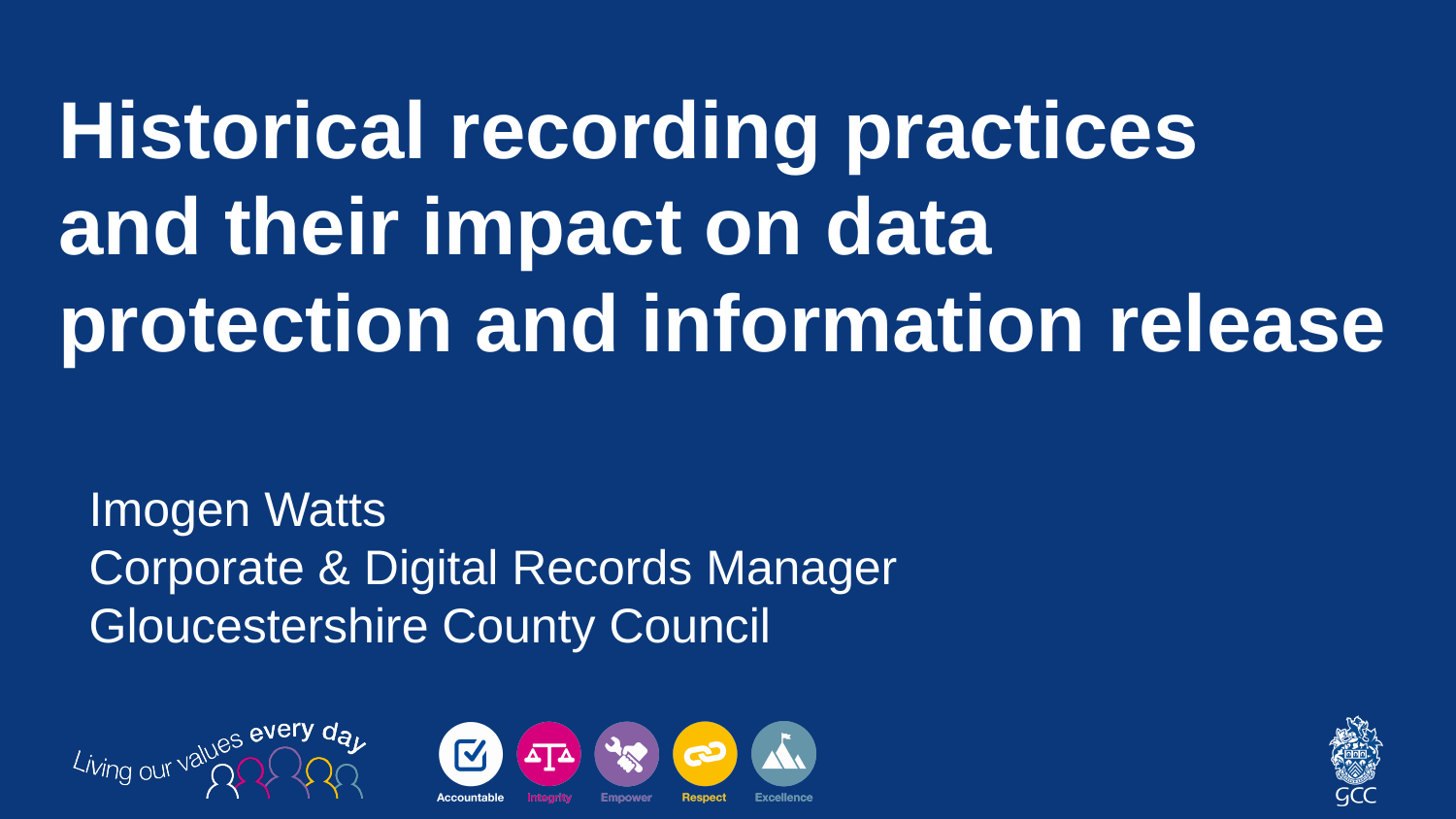

# Historical recording practices and their impact on data protection and information release
Imogen Watts
Corporate & Digital Records Manager
Gloucestershire County Council